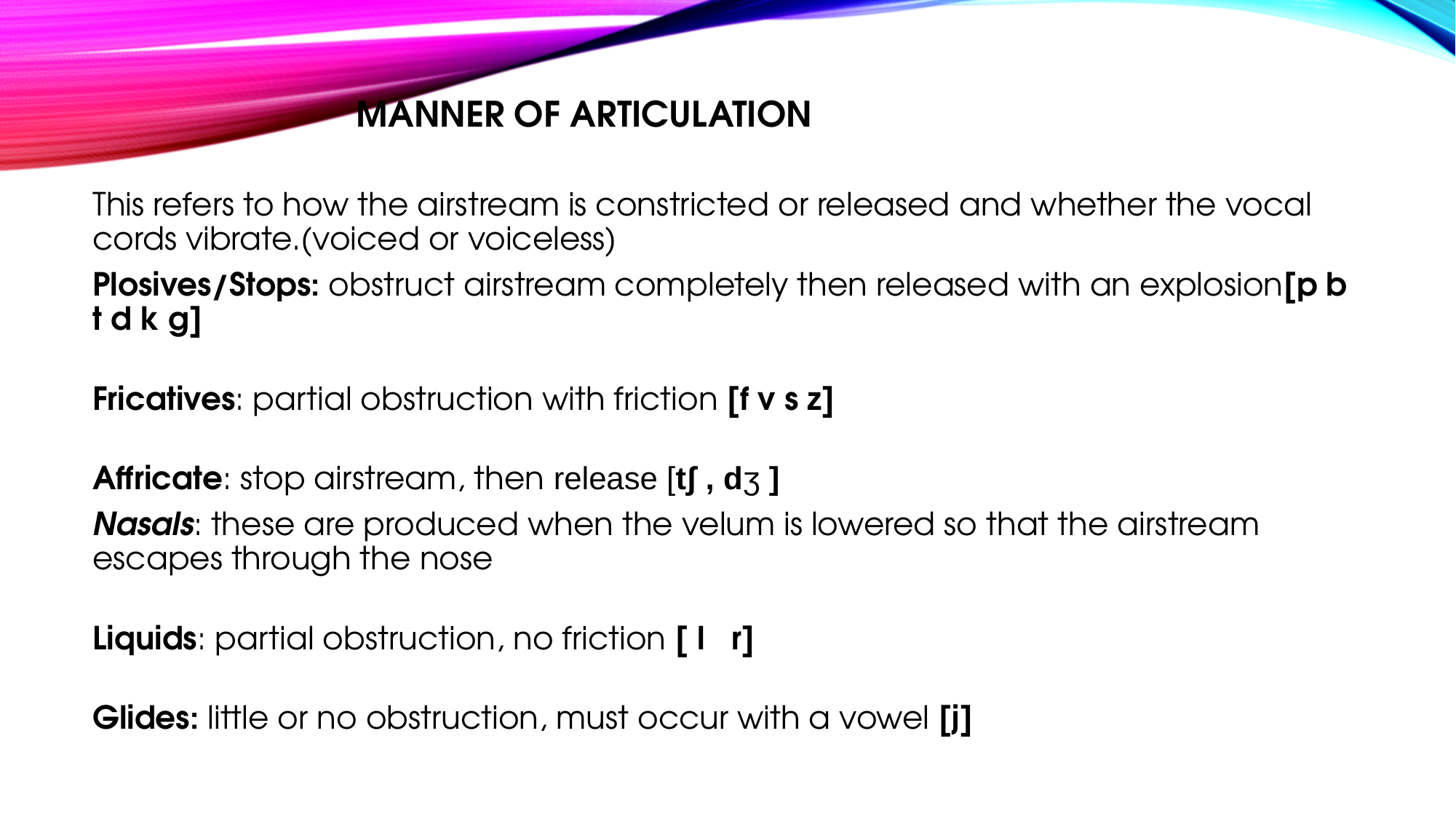

# Manner of Articulation
This refers to how the airstream is constricted or released and whether the vocal cords vibrate.(voiced or voiceless)
Plosives/Stops: obstruct airstream completely then released with an explosion[p b t d k g]
Fricatives: partial obstruction with friction [f v s z]
Affricate: stop airstream, then release [tʃ , dʒ ]
Nasals: these are produced when the velum is lowered so that the airstream escapes through the nose
Liquids: partial obstruction, no friction [ l   r]
Glides: little or no obstruction, must occur with a vowel [j]